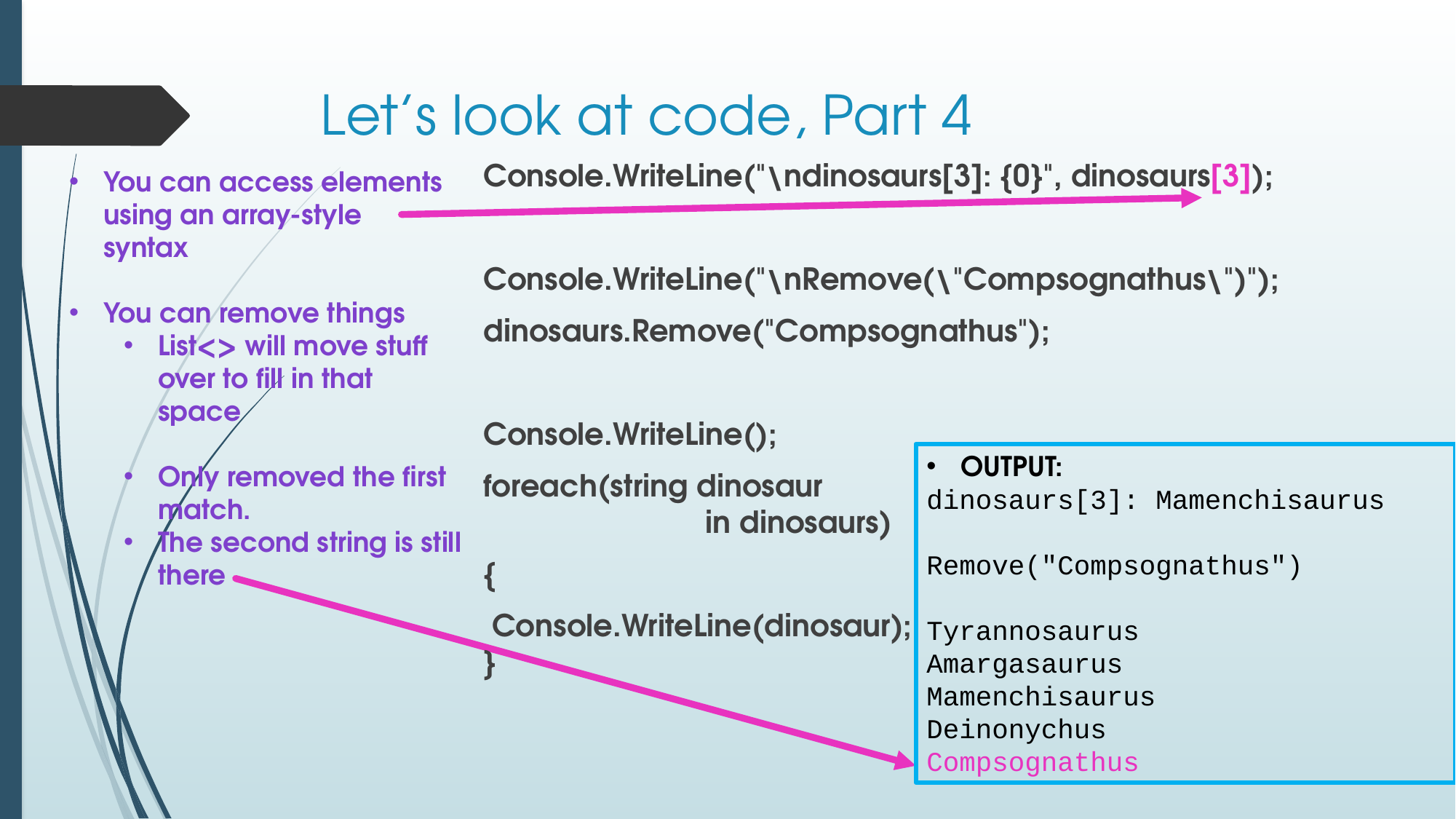

# Let’s look at code, Part 4
Console.WriteLine("\ndinosaurs[3]: {0}", dinosaurs[3]);

Console.WriteLine("\nRemove(\"Compsognathus\")");
dinosaurs.Remove("Compsognathus");

Console.WriteLine();
foreach(string dinosaur
                          in dinosaurs)
{
 Console.WriteLine(dinosaur);
}
You can access elements using an array-style
syntax
You can remove things
List<> will move stuff over to fill in that space

Only removed the first match.
The second string is still there
OUTPUT:
dinosaurs[3]: Mamenchisaurus

Remove("Compsognathus")

Tyrannosaurus
Amargasaurus
Mamenchisaurus
Deinonychus
Compsognathus